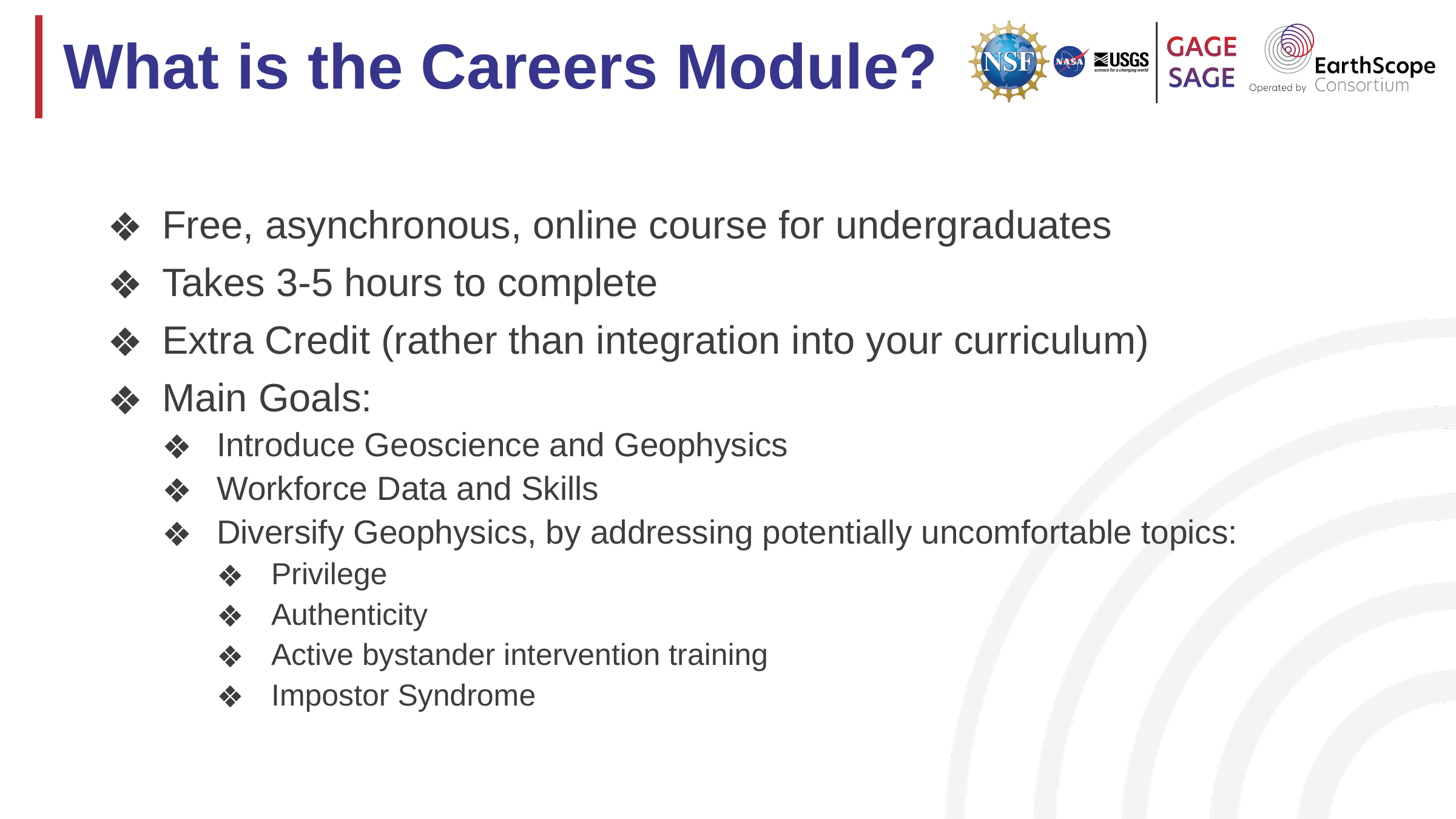

# What is the Careers Module?
Free, asynchronous, online course for undergraduates
Takes 3-5 hours to complete
Extra Credit (rather than integration into your curriculum)
Main Goals:
Introduce Geoscience and Geophysics
Workforce Data and Skills
Diversify Geophysics, by addressing potentially uncomfortable topics:
Privilege
Authenticity
Active bystander intervention training
Impostor Syndrome